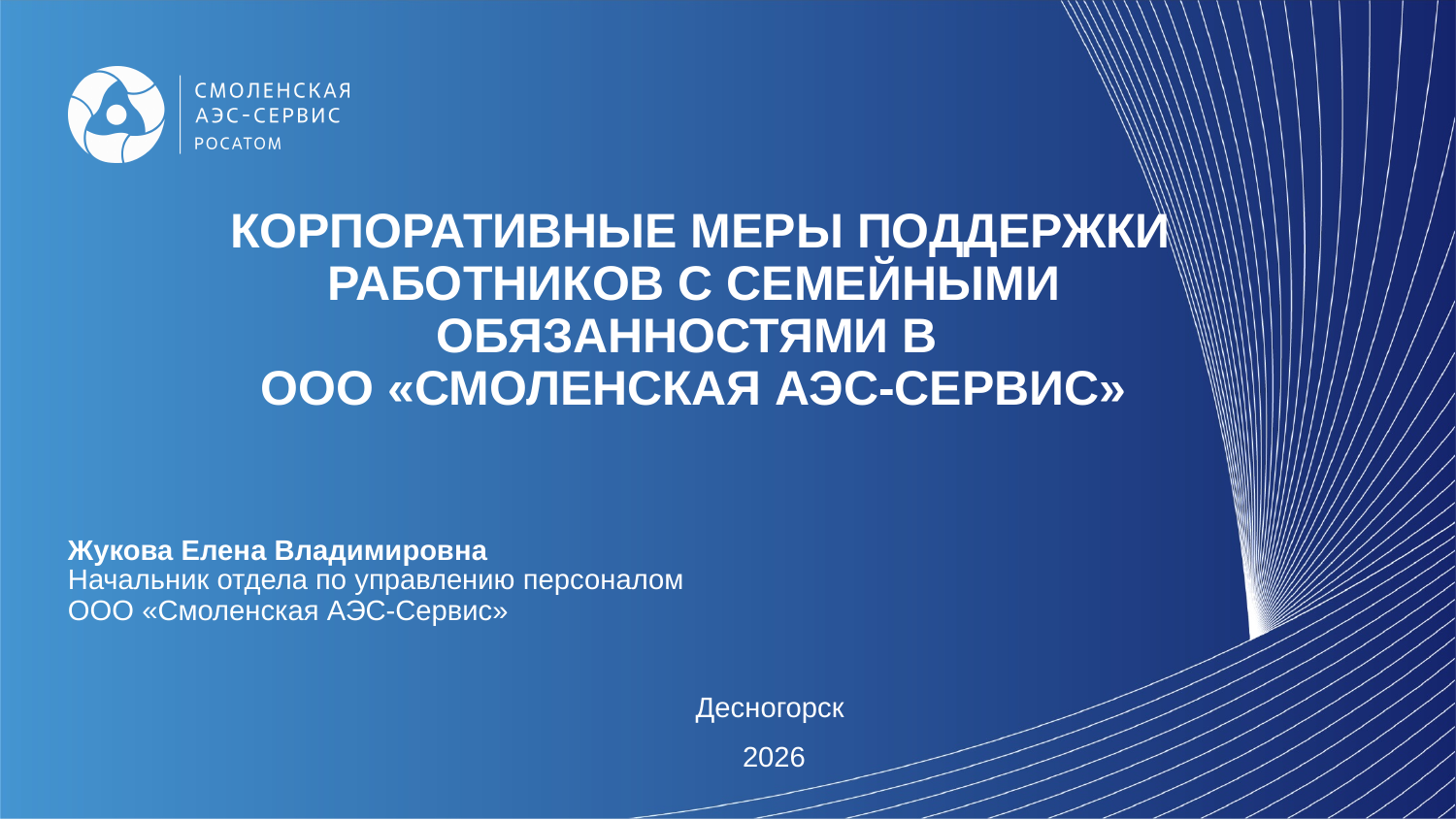

# КОРПОРАТИВНЫЕ МЕРЫ поДДЕРЖКИ работникОВ с семейными обязанностями в ООО «Смоленская АЭС-Сервис»
Жукова Елена Владимировна
Начальник отдела по управлению персоналом
ООО «Смоленская АЭС-Сервис»
Десногорск
2026